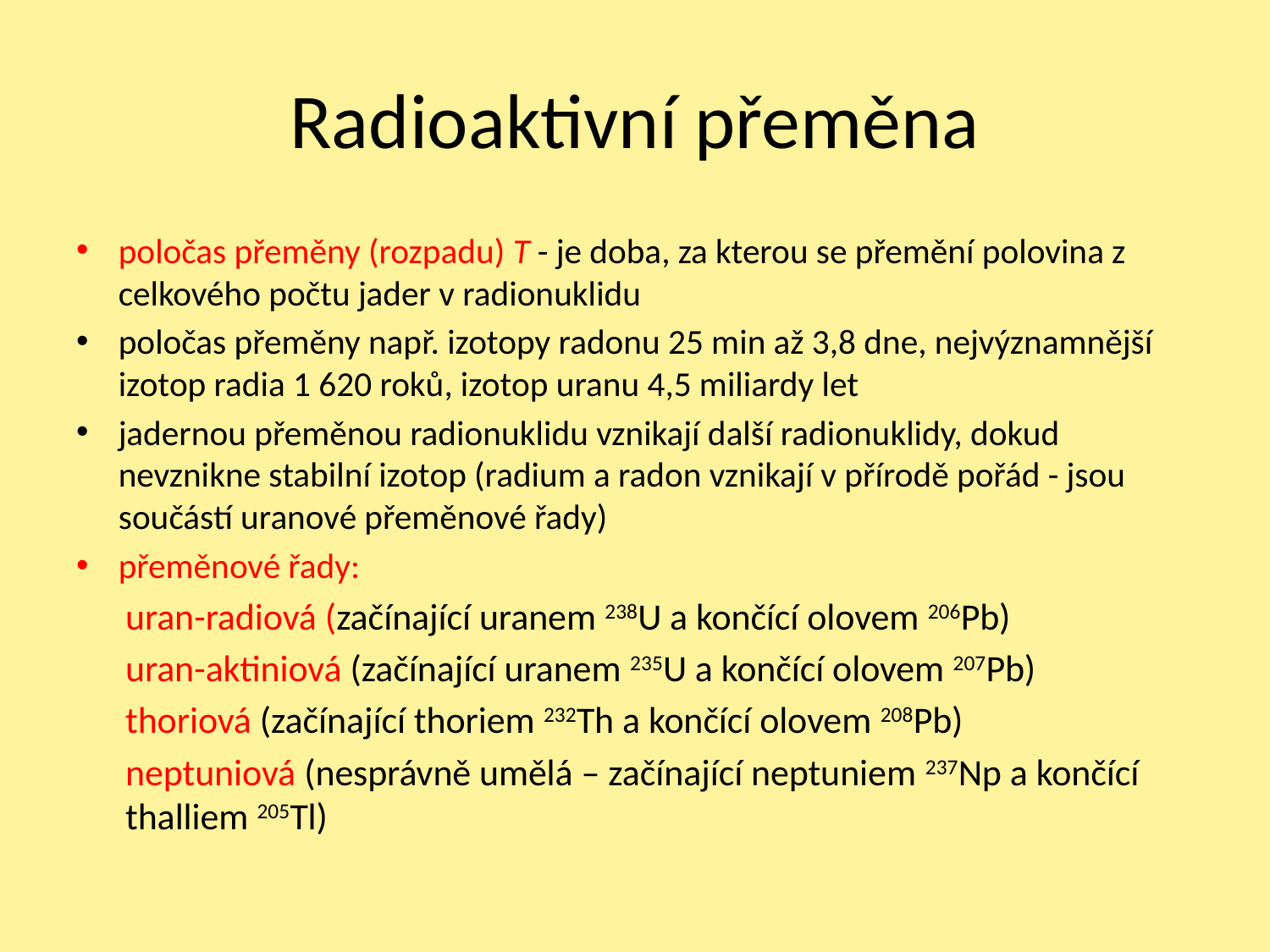

# Radioaktivní přeměna
poločas přeměny (rozpadu) T - je doba, za kterou se přemění polovina z celkového počtu jader v radionuklidu
poločas přeměny např. izotopy radonu 25 min až 3,8 dne, nejvýznamnější izotop radia 1 620 roků, izotop uranu 4,5 miliardy let
jadernou přeměnou radionuklidu vznikají další radionuklidy, dokud nevznikne stabilní izotop (radium a radon vznikají v přírodě pořád - jsou součástí uranové přeměnové řady)
přeměnové řady:
uran-radiová (začínající uranem 238U a končící olovem 206Pb)
uran-aktiniová (začínající uranem 235U a končící olovem 207Pb)
thoriová (začínající thoriem 232Th a končící olovem 208Pb)
neptuniová (nesprávně umělá – začínající neptuniem 237Np a končící thalliem 205Tl)